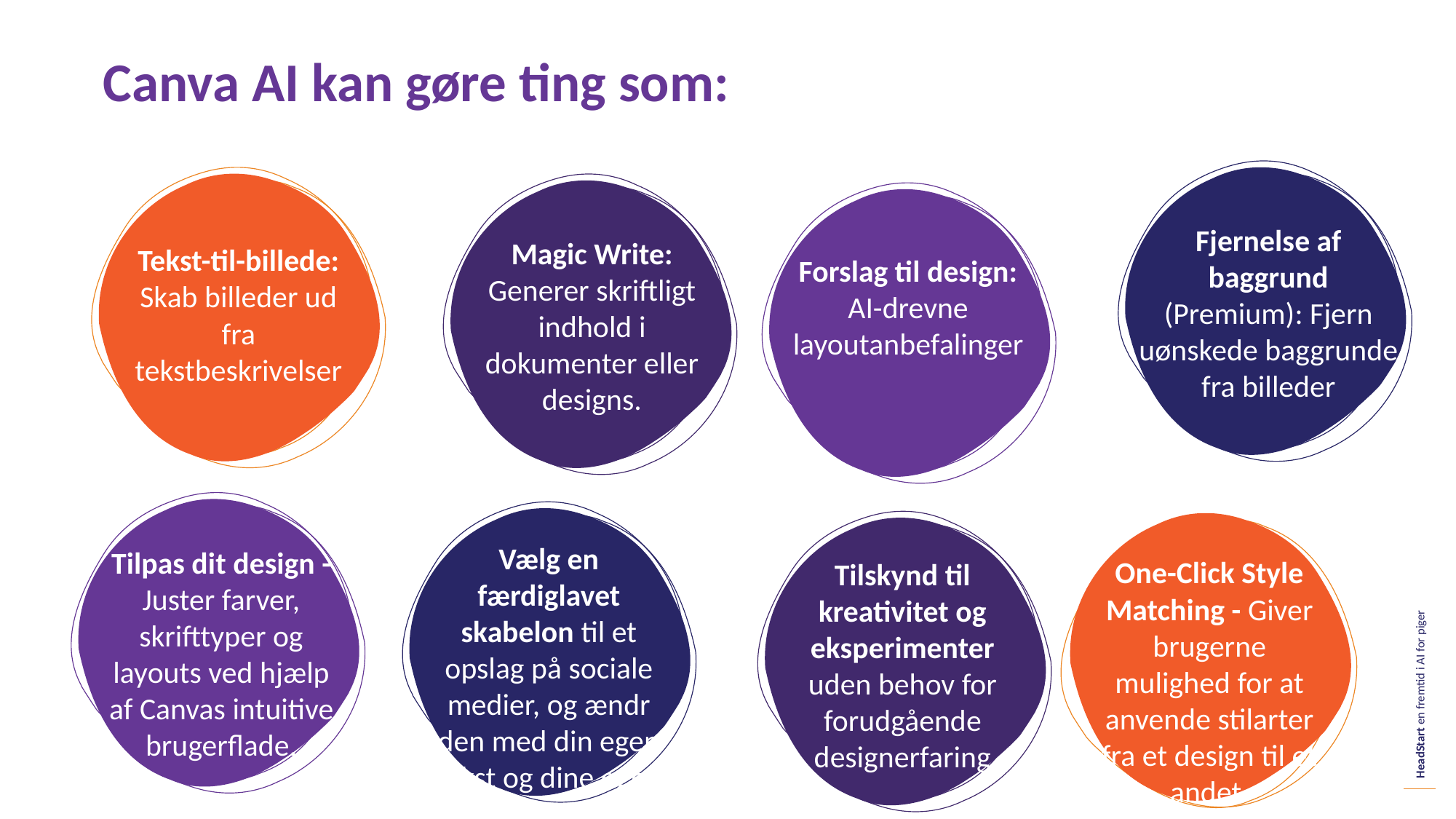

Canva AI kan gøre ting som:

Fjernelse af baggrund (Premium): Fjern uønskede baggrunde fra billeder
Magic Write: Generer skriftligt indhold i dokumenter eller designs.
Tekst-til-billede: Skab billeder ud fra tekstbeskrivelser
Forslag til design: AI-drevne layoutanbefalinger

Vælg en færdiglavet skabelon til et opslag på sociale medier, og ændr den med din egen tekst og dine egne billeder
Tilpas dit design - Juster farver, skrifttyper og layouts ved hjælp af Canvas intuitive brugerflade.
One-Click Style Matching - Giver brugerne mulighed for at anvende stilarter fra et design til et andet
Tilskynd til kreativitet og eksperimenter uden behov for forudgående designerfaring